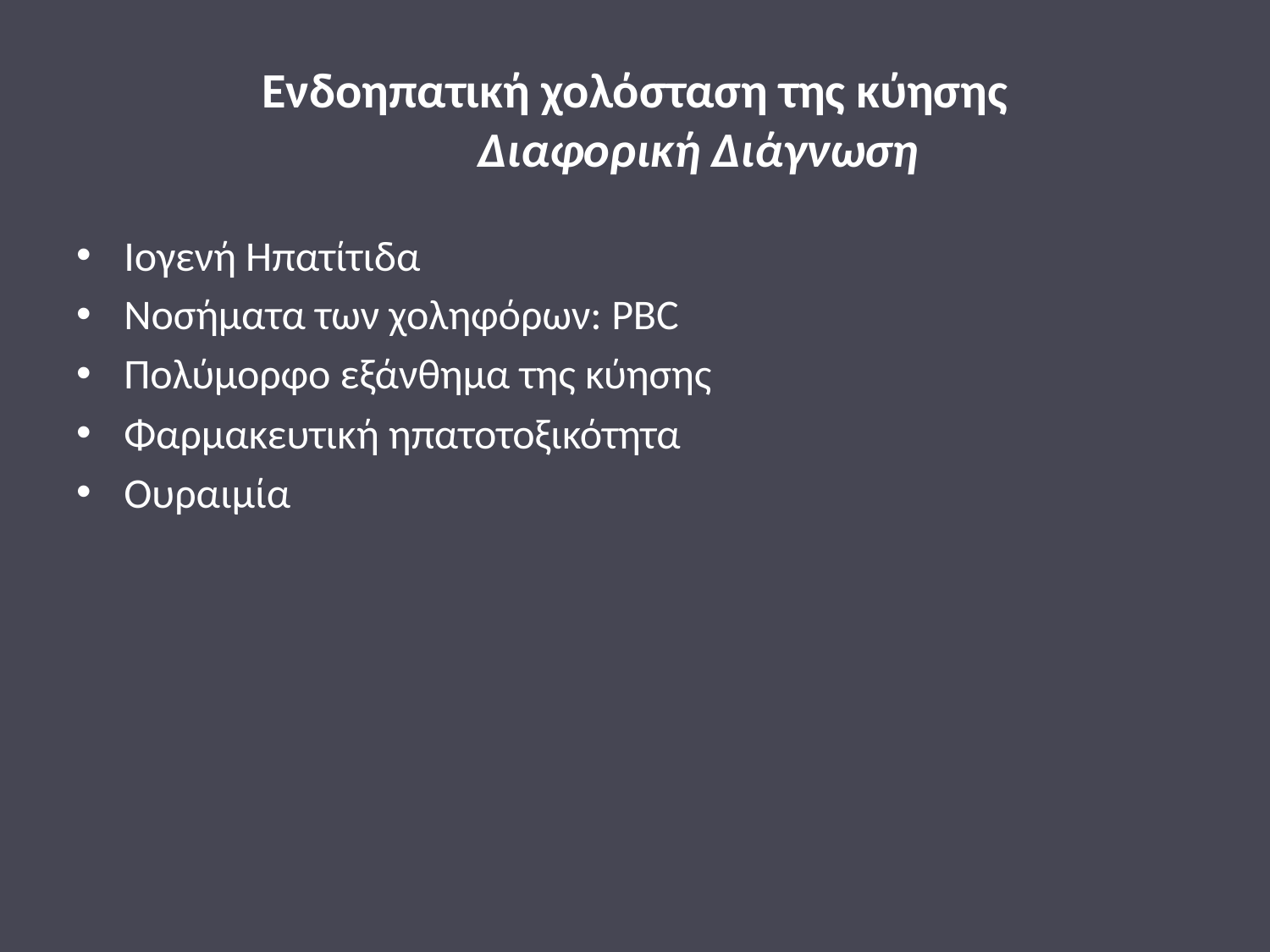

# Ενδοηπατική χολόσταση της κύησης Διαφορική Διάγνωση
Ιογενή Ηπατίτιδα
Νοσήματα των χοληφόρων: PBC
Πολύμορφο εξάνθημα της κύησης
Φαρμακευτική ηπατοτοξικότητα
Ουραιμία